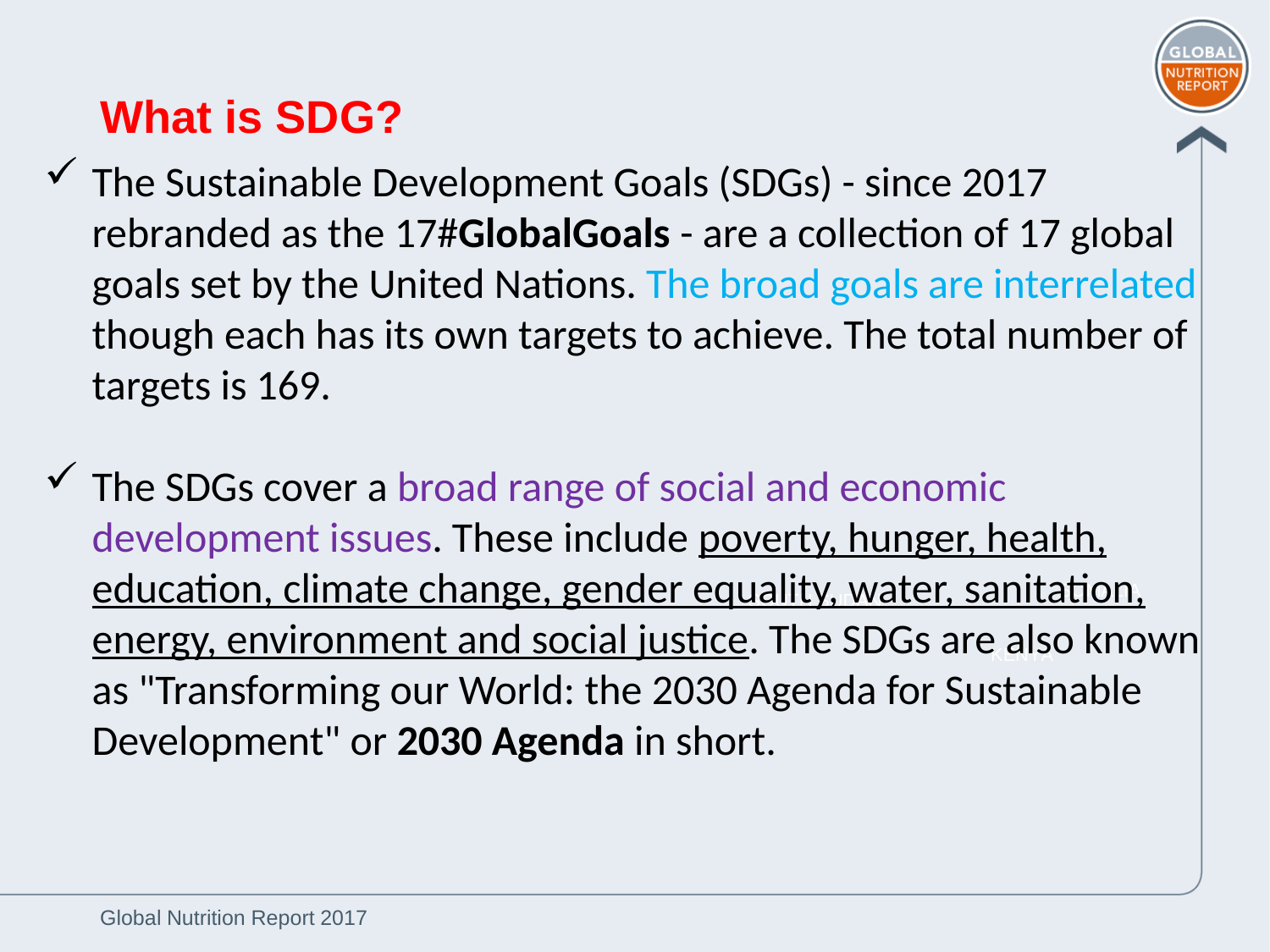

What is SDG?
The Sustainable Development Goals (SDGs) - since 2017 rebranded as the 17#GlobalGoals - are a collection of 17 global goals set by the United Nations. The broad goals are interrelated though each has its own targets to achieve. The total number of targets is 169.

The SDGs cover a broad range of social and economic development issues. These include poverty, hunger, health, education, climate change, gender equality, water, sanitation, energy, environment and social justice. The SDGs are also known as "Transforming our World: the 2030 Agenda for Sustainable Development" or 2030 Agenda in short.
SOMALIA
SOUTH SUDAN
KENYA
Global Nutrition Report 2017